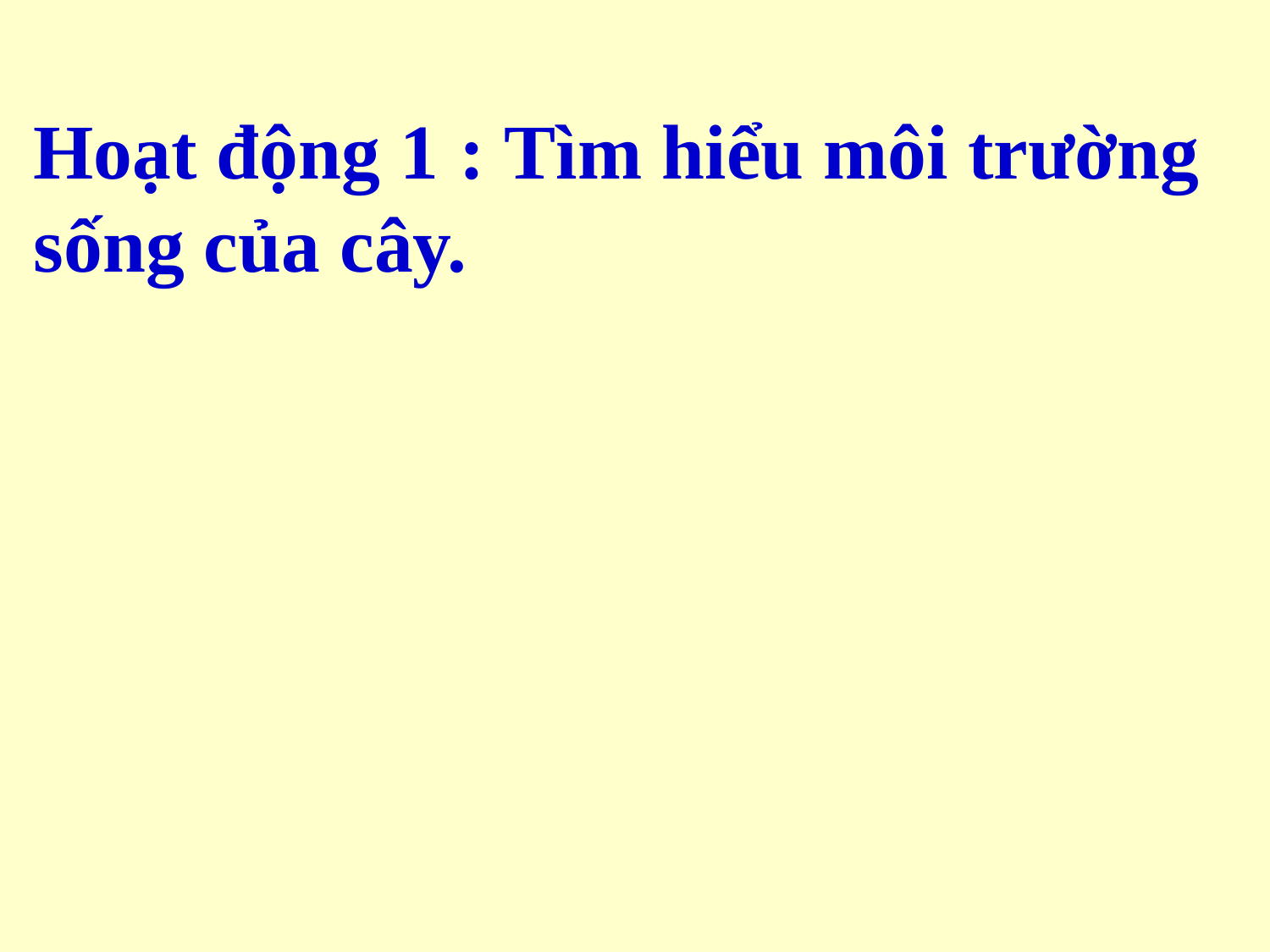

Hoạt động 1 : Tìm hiểu môi trường sống của cây.